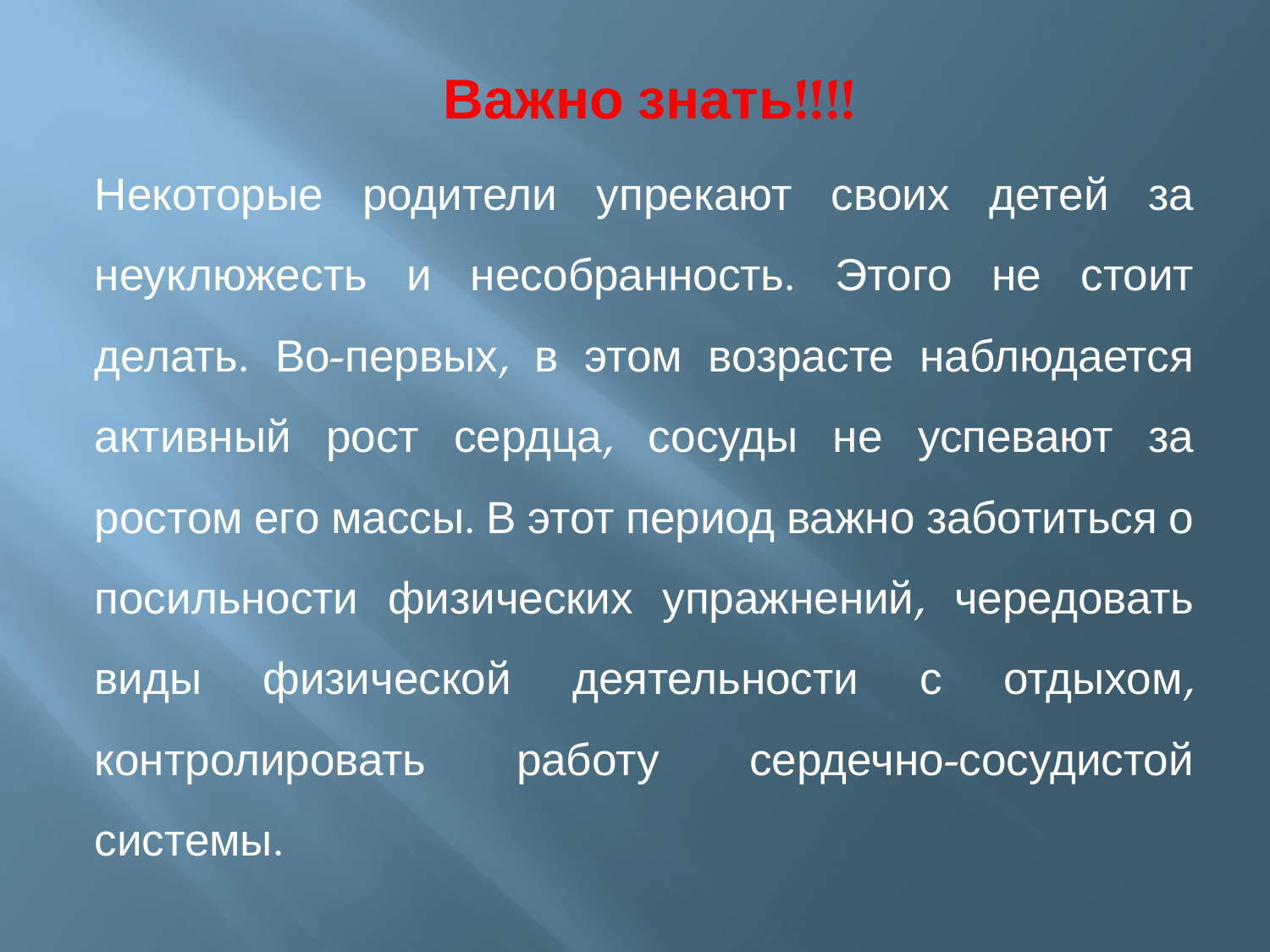

Важно знать!!!!
Некоторые родители упрекают своих детей за неуклюжесть и несобранность. Этого не стоит делать. Во-первых, в этом возрасте наблюдается активный рост сердца, сосуды не успевают за ростом его массы. В этот период важно заботиться о посильности физических упражнений, чередовать виды физической деятельности с отдыхом, контролировать работу сердечно-сосудистой системы.